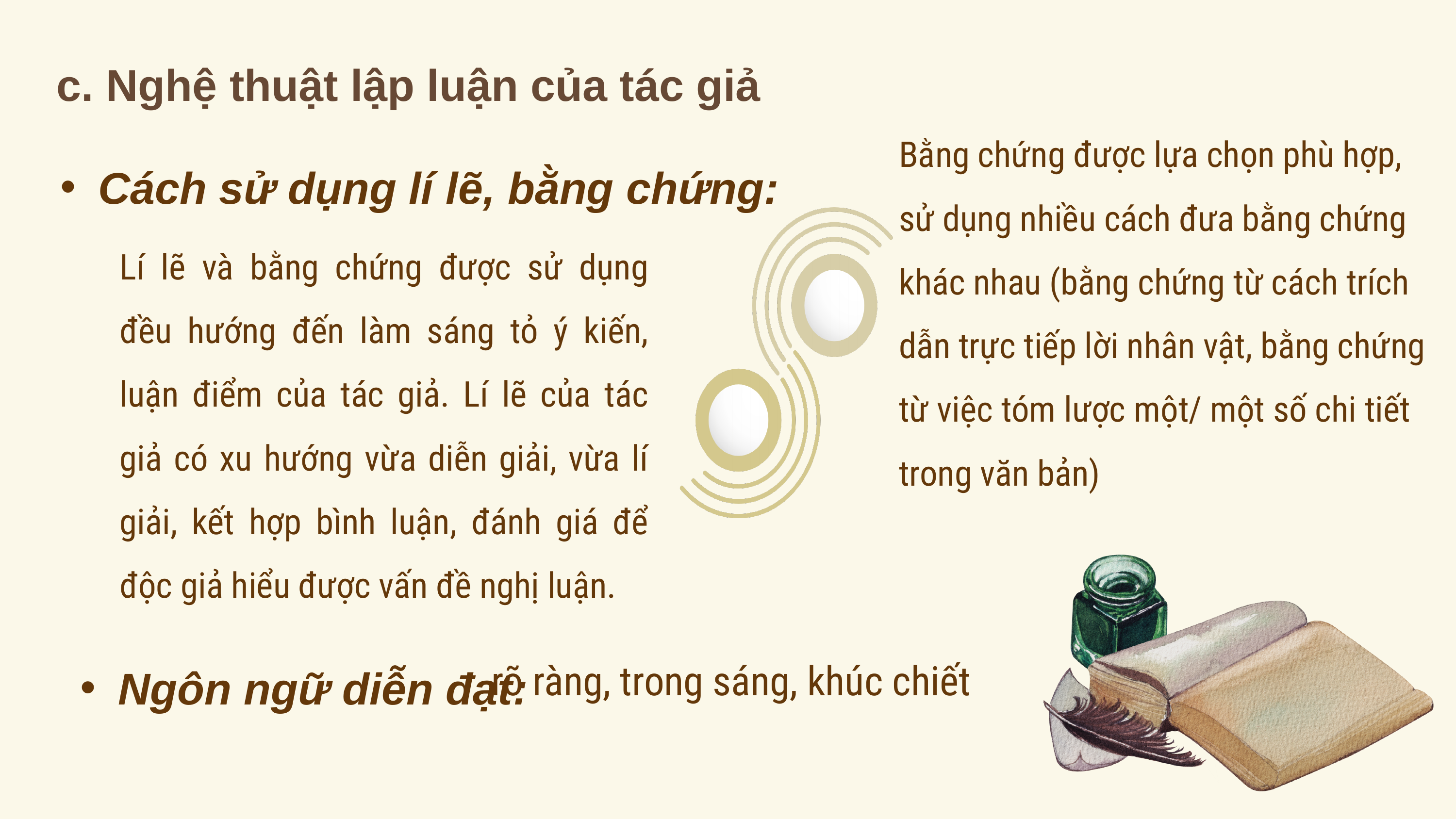

c. Nghệ thuật lập luận của tác giả
Bằng chứng được lựa chọn phù hợp, sử dụng nhiều cách đưa bằng chứng khác nhau (bằng chứng từ cách trích dẫn trực tiếp lời nhân vật, bằng chứng từ việc tóm lược một/ một số chi tiết trong văn bản)
Cách sử dụng lí lẽ, bằng chứng:

Lí lẽ và bằng chứng được sử dụng đều hướng đến làm sáng tỏ ý kiến, luận điểm của tác giả. Lí lẽ của tác giả có xu hướng vừa diễn giải, vừa lí giải, kết hợp bình luận, đánh giá để độc giả hiểu được vấn đề nghị luận.

Ngôn ngữ diễn đạt:
rõ ràng, trong sáng, khúc chiết